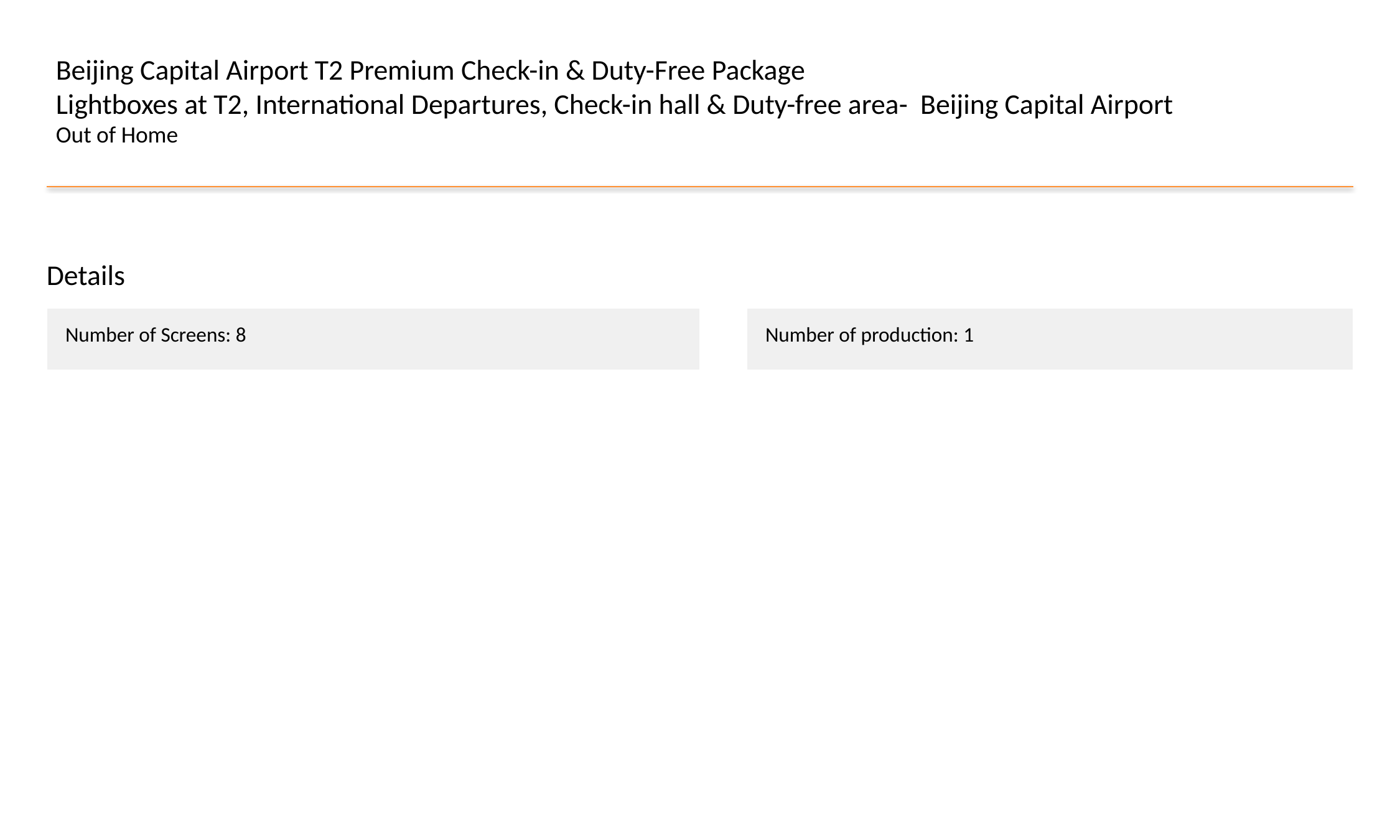

Beijing Capital Airport T2 Premium Check-in & Duty-Free Package
Lightboxes at T2, International Departures, Check-in hall & Duty-free area-  Beijing Capital Airport
Out of Home

Details
| Number of Screens: 8 |
| --- |
| Number of production: 1 |
| --- |
#